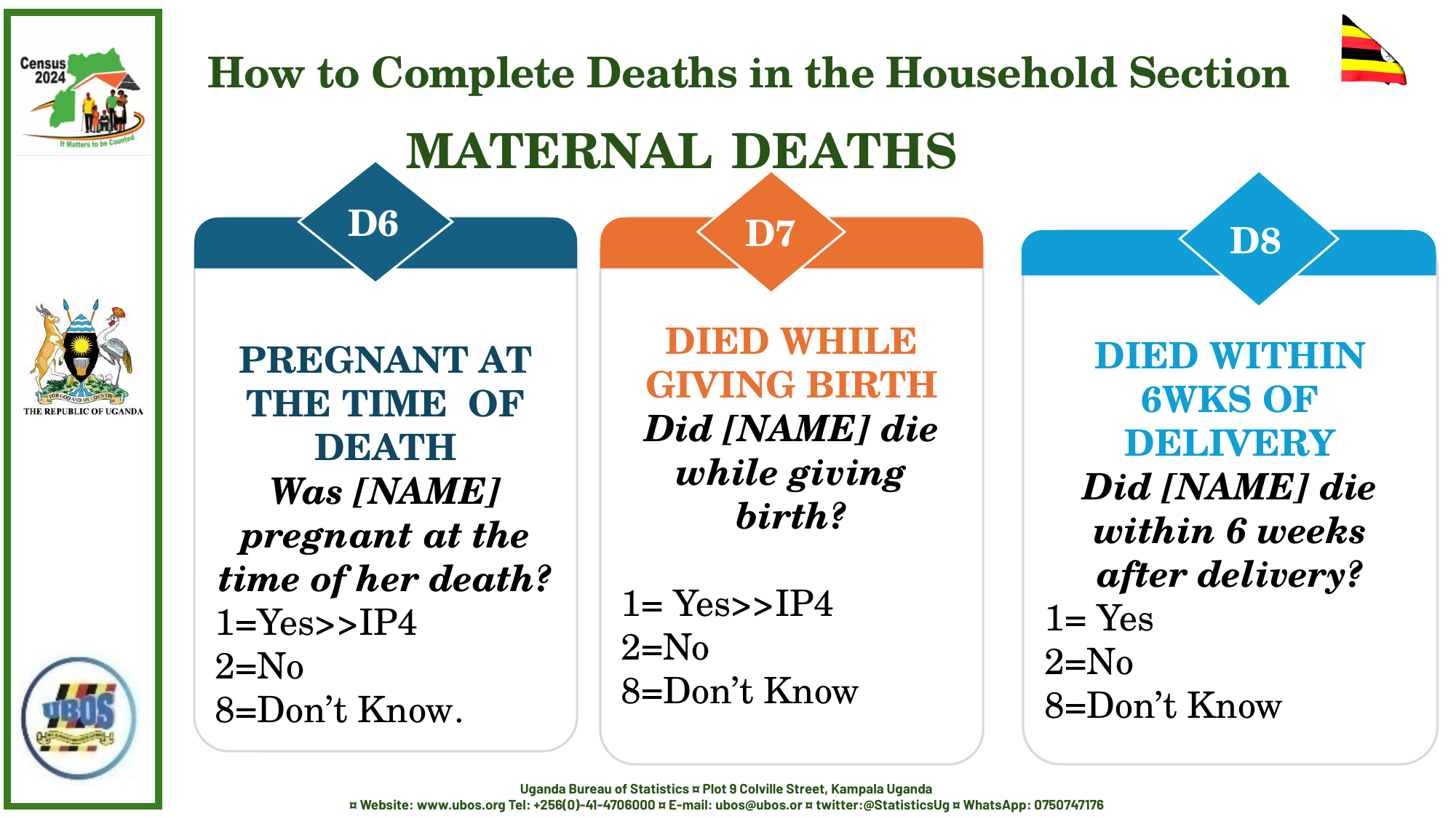

How to Complete Deaths in the Household Section
MATERNAL DEATHS
D6
D7
D8

PREGNANT AT THE TIME  OF DEATH
Was [NAME] pregnant at the time of her death?
1=Yes>>IP4
2=No
8=Don’t Know.

DIED WHILE GIVING BIRTH
Did [NAME] die while giving birth?

1= Yes>>IP4
2=No
8=Don’t Know

DIED WITHIN 6WKS OF DELIVERY
Did [NAME] die within 6 weeks after delivery?
1= Yes
2=No
8=Don’t Know